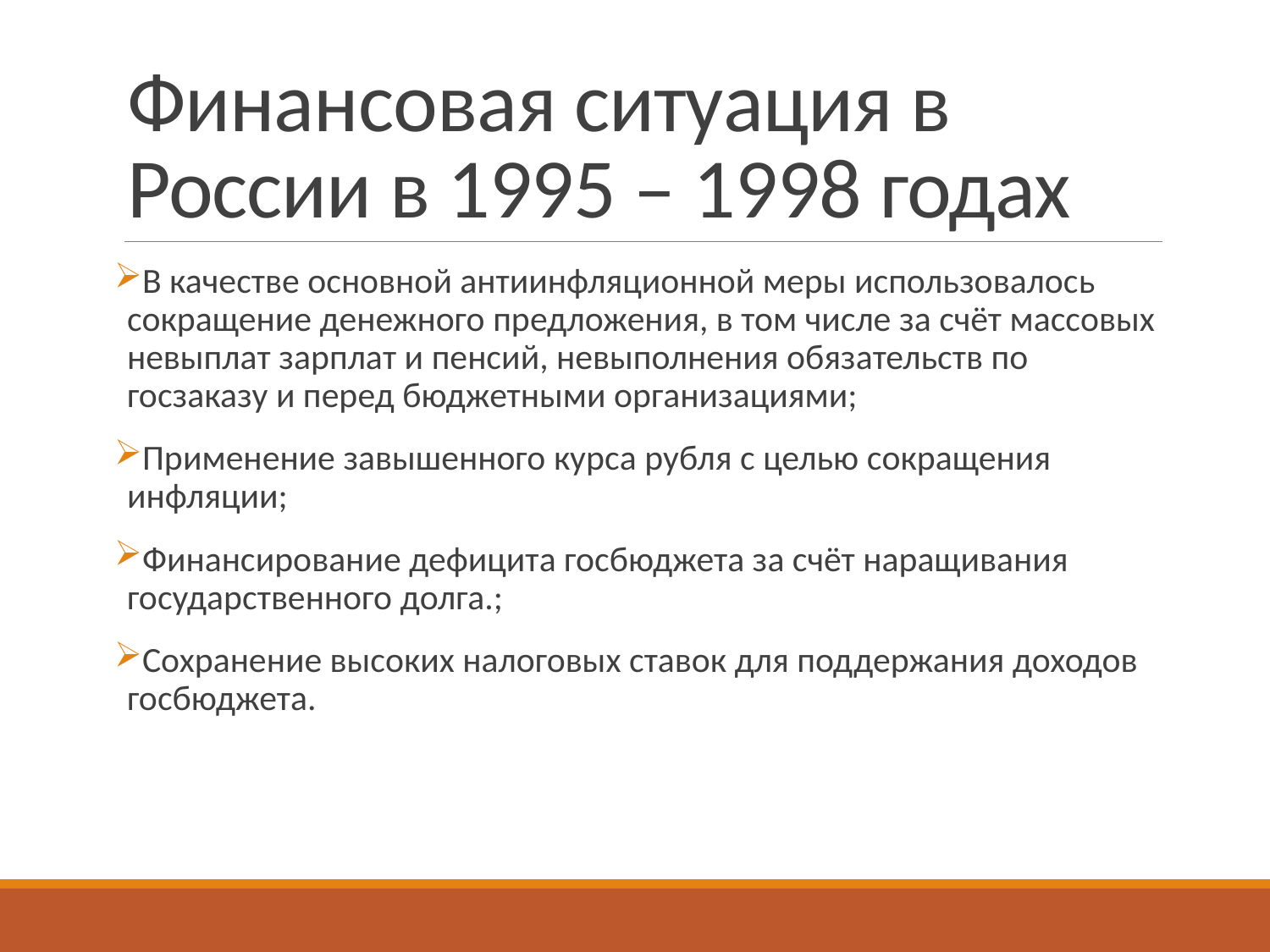

# Финансовая ситуация в России в 1995 – 1998 годах
В качестве основной антиинфляционной меры использовалось сокращение денежного предложения, в том числе за счёт массовых невыплат зарплат и пенсий, невыполнения обязательств по госзаказу и перед бюджетными организациями;
Применение завышенного курса рубля с целью сокращения инфляции;
Финансирование дефицита госбюджета за счёт наращивания государственного долга.;
Сохранение высоких налоговых ставок для поддержания доходов госбюджета.